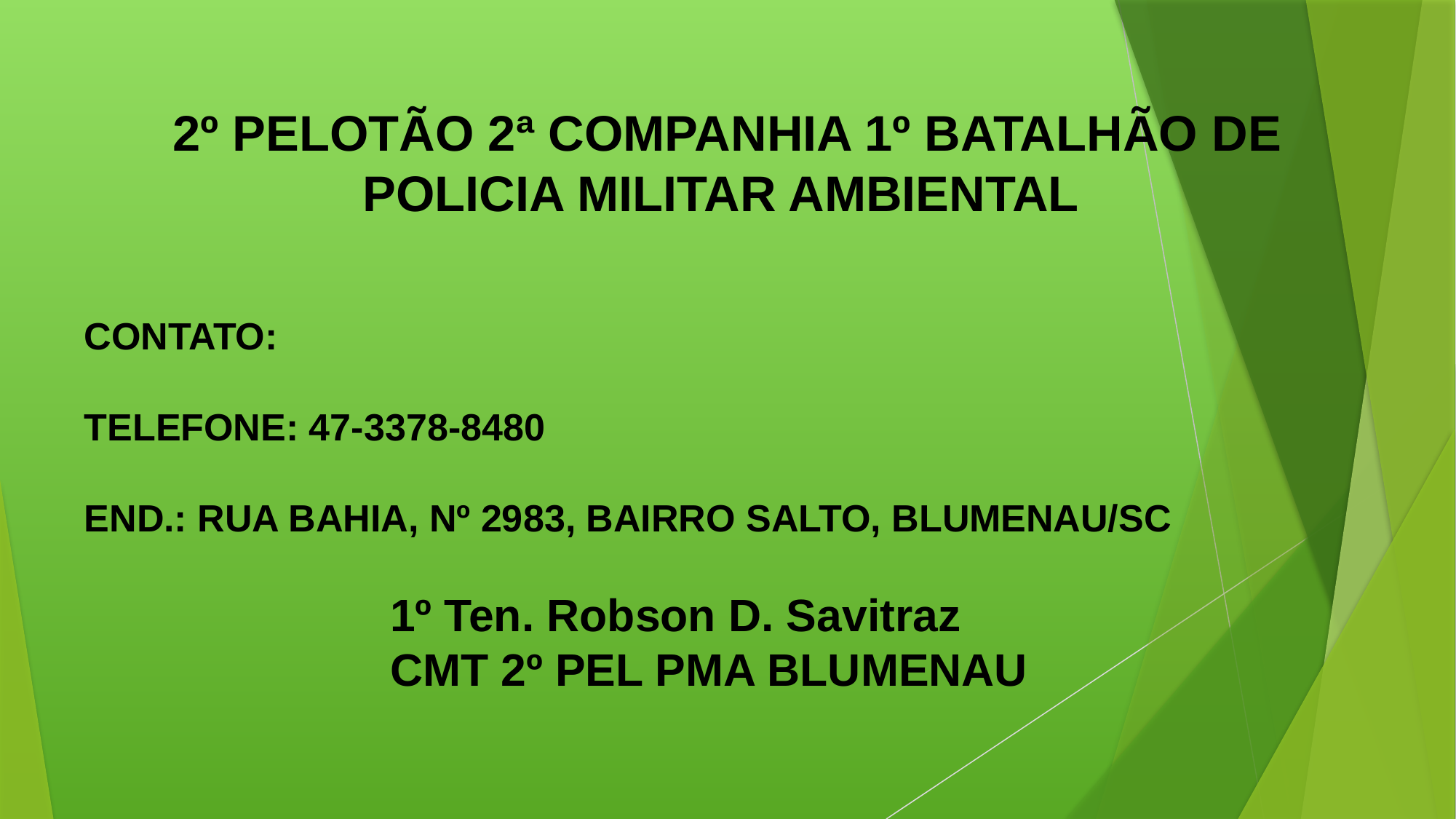

2º PELOTÃO 2ª COMPANHIA 1º BATALHÃO DE POLICIA MILITAR AMBIENTAL
CONTATO:
TELEFONE: 47-3378-8480
END.: RUA BAHIA, Nº 2983, BAIRRO SALTO, BLUMENAU/SC
1º Ten. Robson D. Savitraz
CMT 2º PEL PMA BLUMENAU